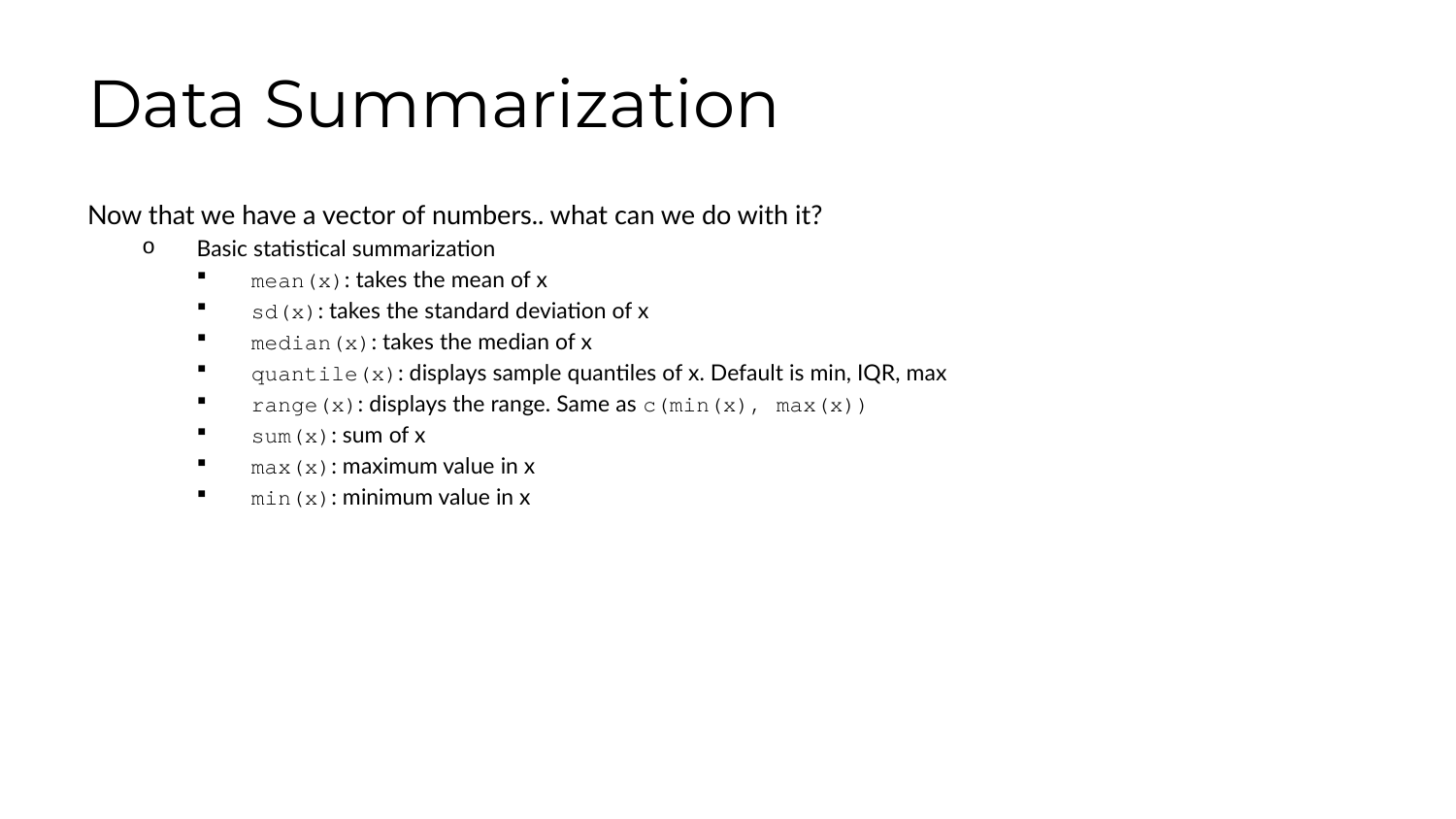

# Data Summarization
Now that we have a vector of numbers.. what can we do with it?
Basic statistical summarization
mean(x): takes the mean of x
sd(x): takes the standard deviation of x
median(x): takes the median of x
quantile(x): displays sample quantiles of x. Default is min, IQR, max
range(x): displays the range. Same as c(min(x), max(x))
sum(x): sum of x
max(x): maximum value in x
min(x): minimum value in x